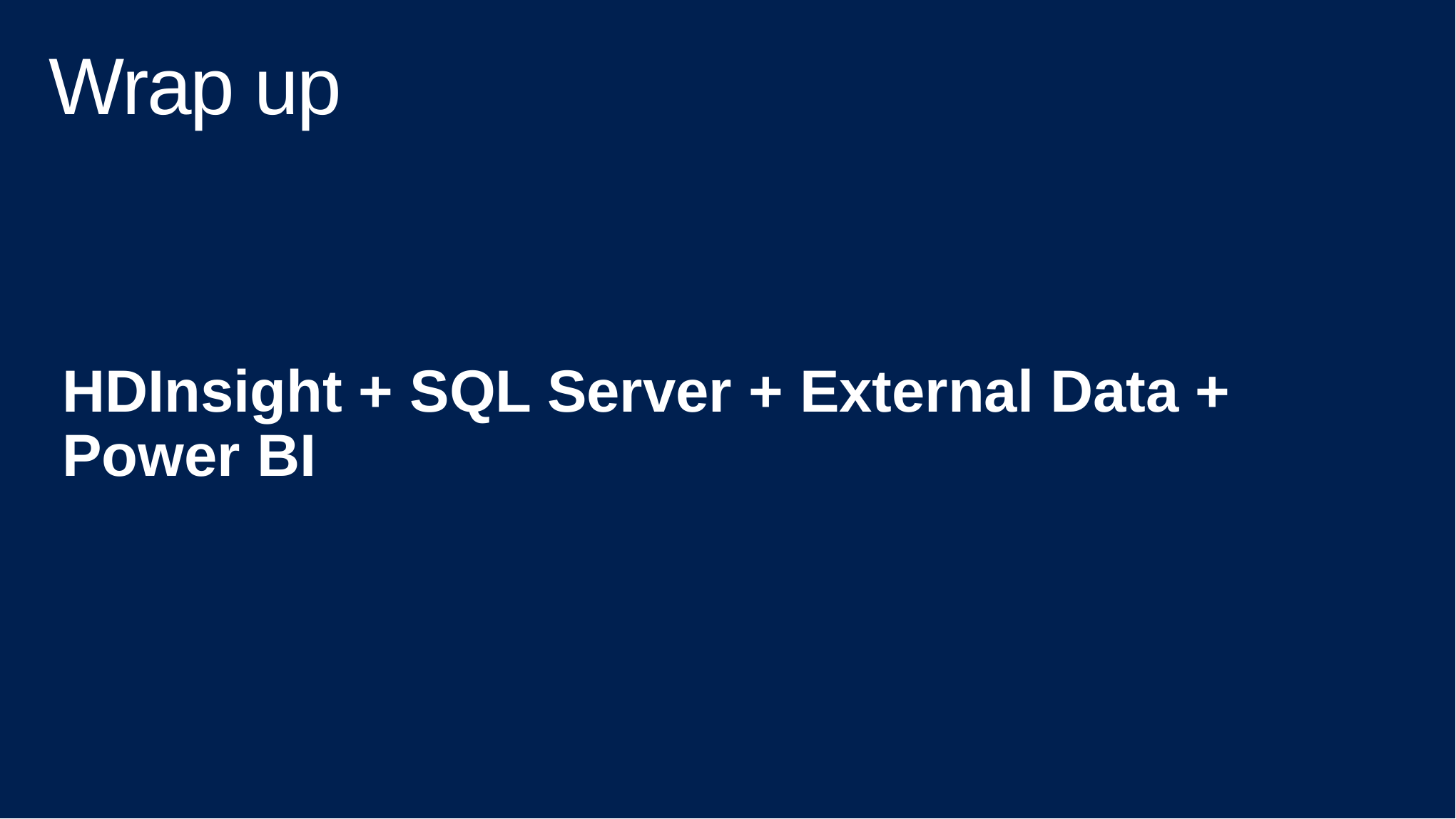

# Wrap up
HDInsight + SQL Server + External Data + Power BI